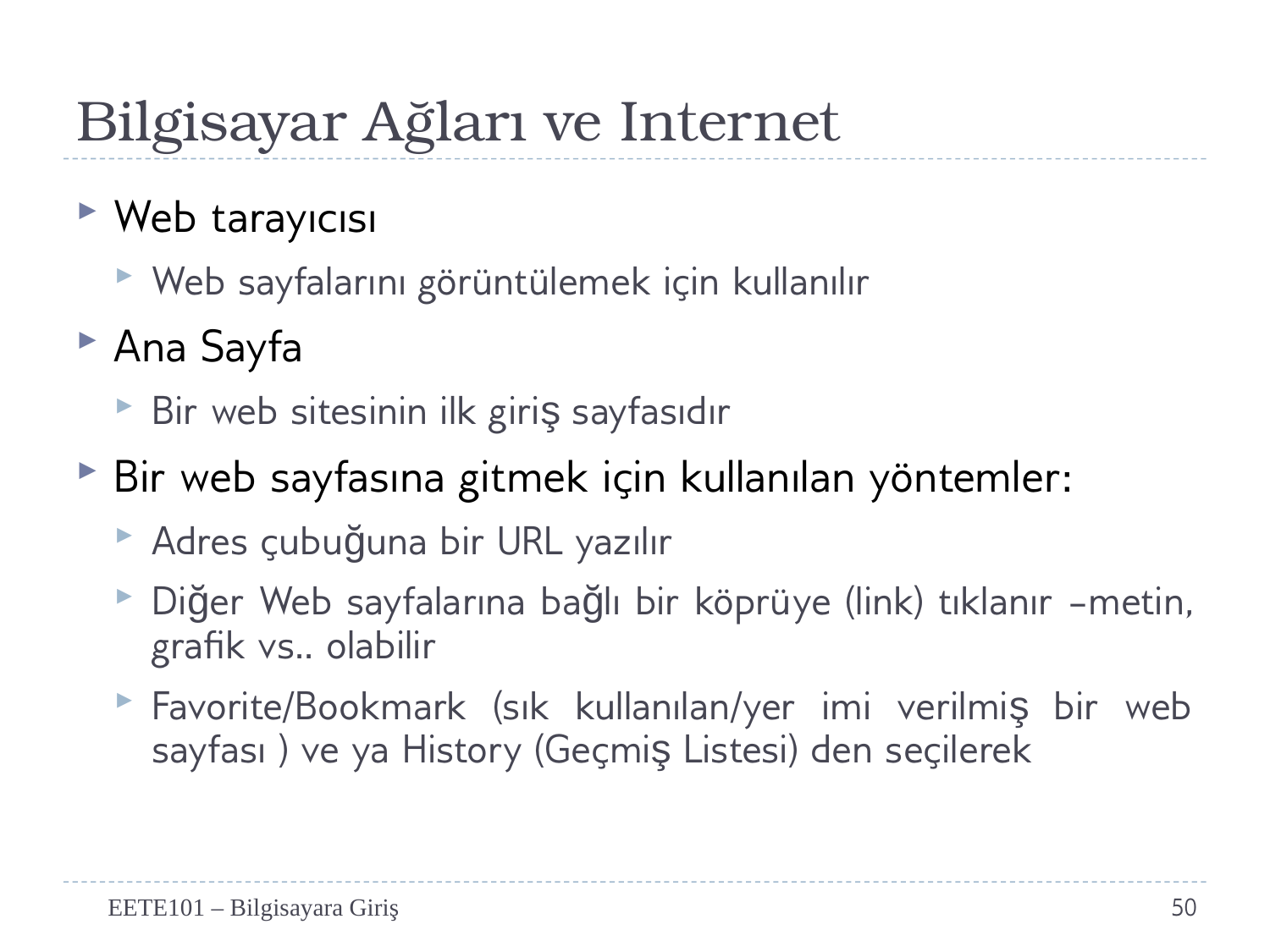

# Bilgisayar Ağları ve Internet
Web tarayıcısı
Web sayfalarını görüntülemek için kullanılır
Ana Sayfa
Bir web sitesinin ilk giriş sayfasıdır
Bir web sayfasına gitmek için kullanılan yöntemler:
Adres çubuğuna bir URL yazılır
Diğer Web sayfalarına bağlı bir köprüye (link) tıklanır –metin, grafik vs.. olabilir
Favorite/Bookmark (sık kullanılan/yer imi verilmiş bir web sayfası ) ve ya History (Geçmiş Listesi) den seçilerek

EETE101 – Bilgisayara Giriş
50